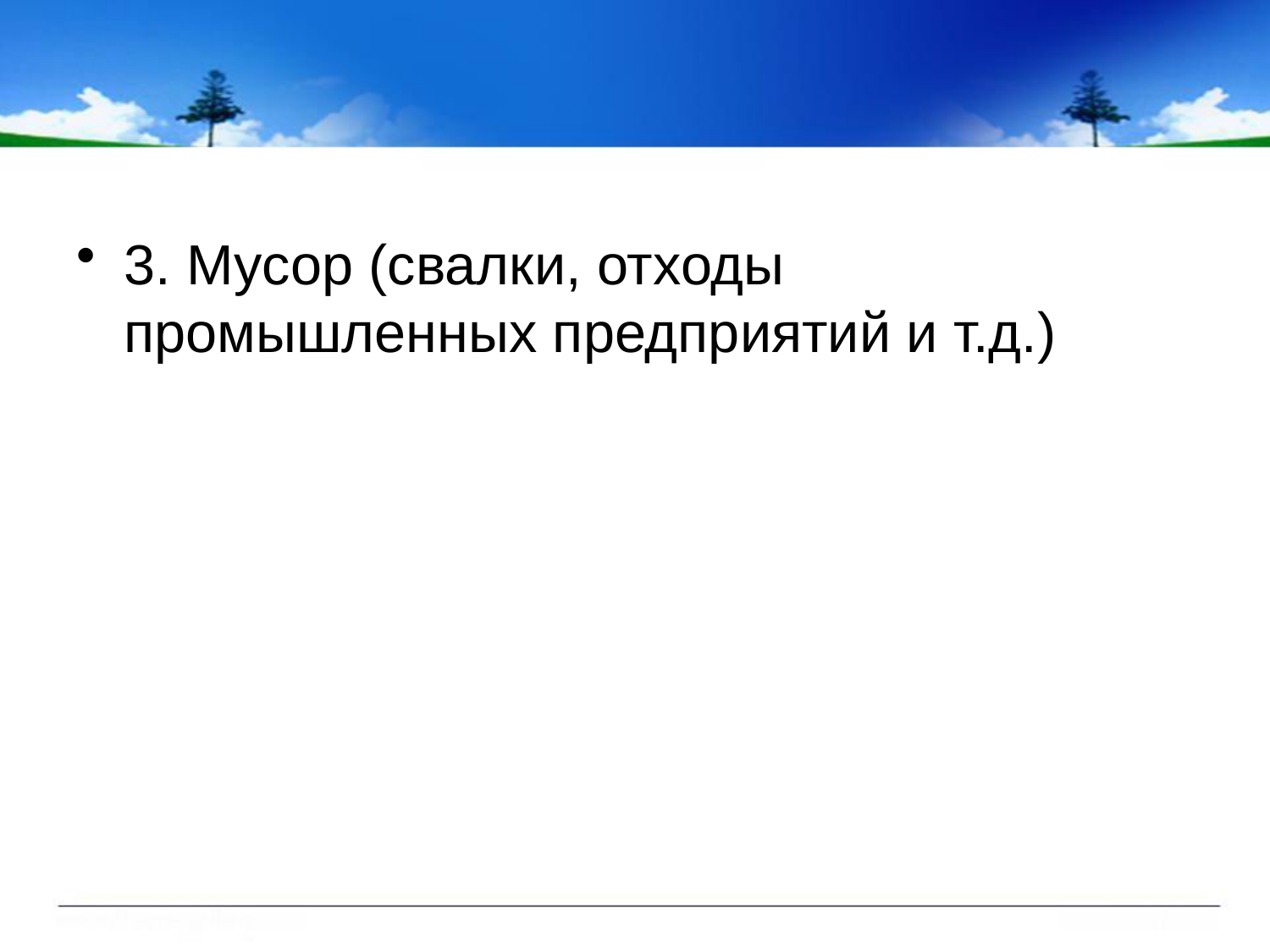

#
3. Мусор (свалки, отходы промышленных предприятий и т.д.)